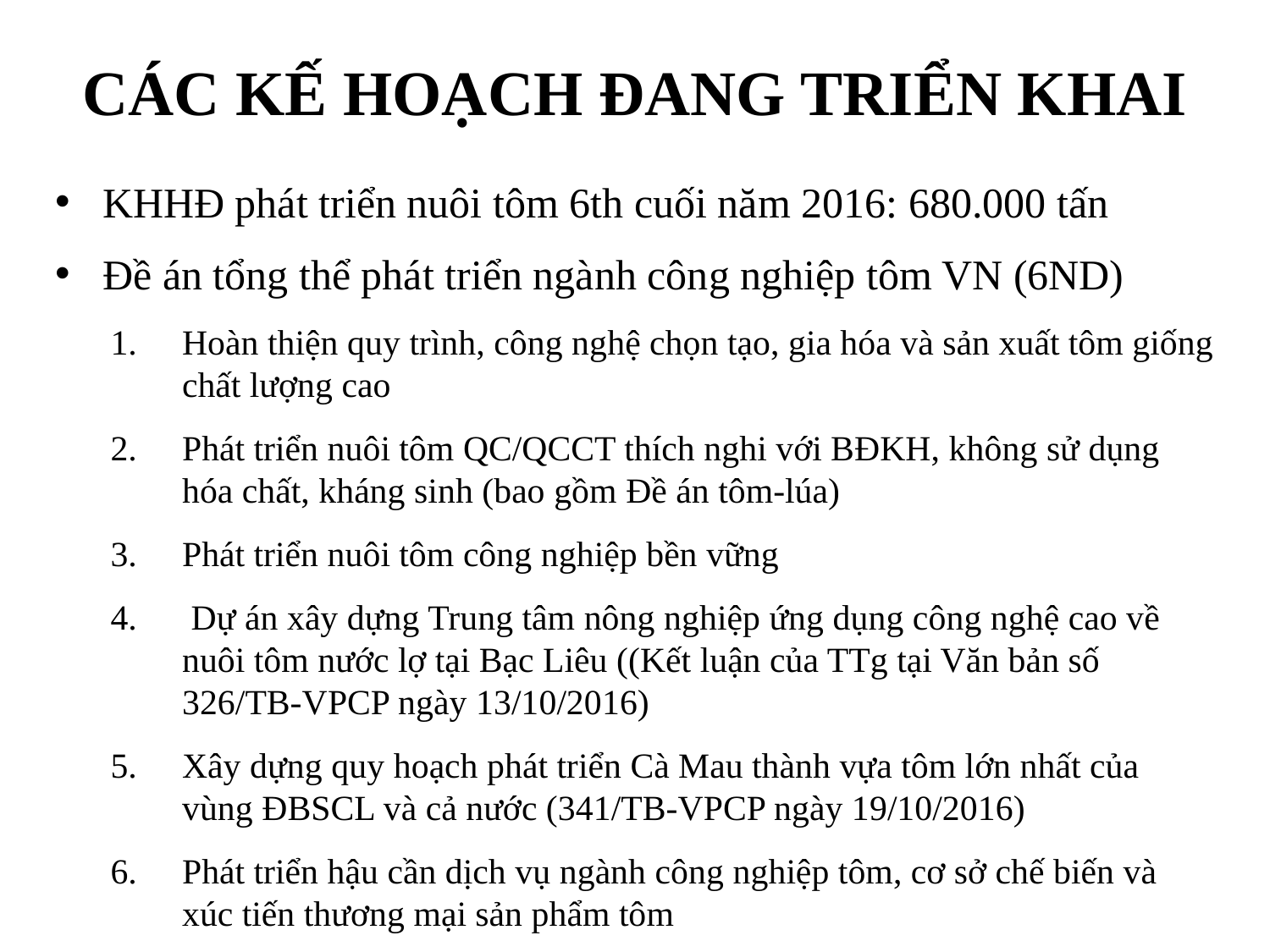

# Các kế hoạch đang triển khai
KHHĐ phát triển nuôi tôm 6th cuối năm 2016: 680.000 tấn
Đề án tổng thể phát triển ngành công nghiệp tôm VN (6ND)
Hoàn thiện quy trình, công nghệ chọn tạo, gia hóa và sản xuất tôm giống chất lượng cao
Phát triển nuôi tôm QC/QCCT thích nghi với BĐKH, không sử dụng hóa chất, kháng sinh (bao gồm Đề án tôm-lúa)
Phát triển nuôi tôm công nghiệp bền vững
 Dự án xây dựng Trung tâm nông nghiệp ứng dụng công nghệ cao về nuôi tôm nước lợ tại Bạc Liêu ((Kết luận của TTg tại Văn bản số 326/TB-VPCP ngày 13/10/2016)
Xây dựng quy hoạch phát triển Cà Mau thành vựa tôm lớn nhất của vùng ĐBSCL và cả nước (341/TB-VPCP ngày 19/10/2016)
Phát triển hậu cần dịch vụ ngành công nghiệp tôm, cơ sở chế biến và xúc tiến thương mại sản phẩm tôm